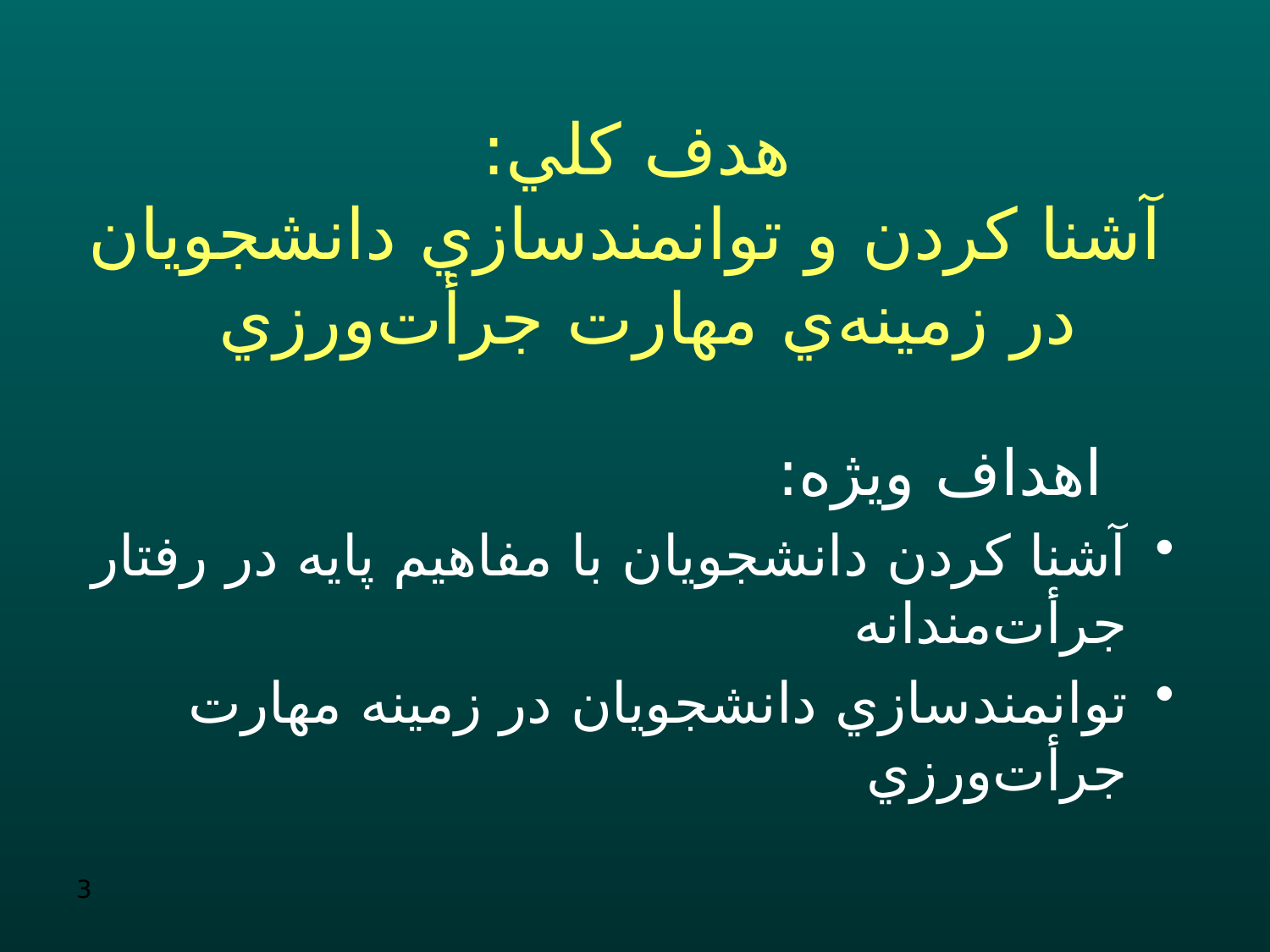

# هدف كلي: آشنا كردن و توانمند‌سازي دانشجويان در زمينه‌ي مهارت جرأت‌ورزي
    اهداف ويژه:
آشنا كردن دانشجويان با مفاهيم پايه در رفتار جرأت‌مندانه
توانمند‌سازي دانشجويان در زمينه مهارت جرأت‌‌ورزي
3